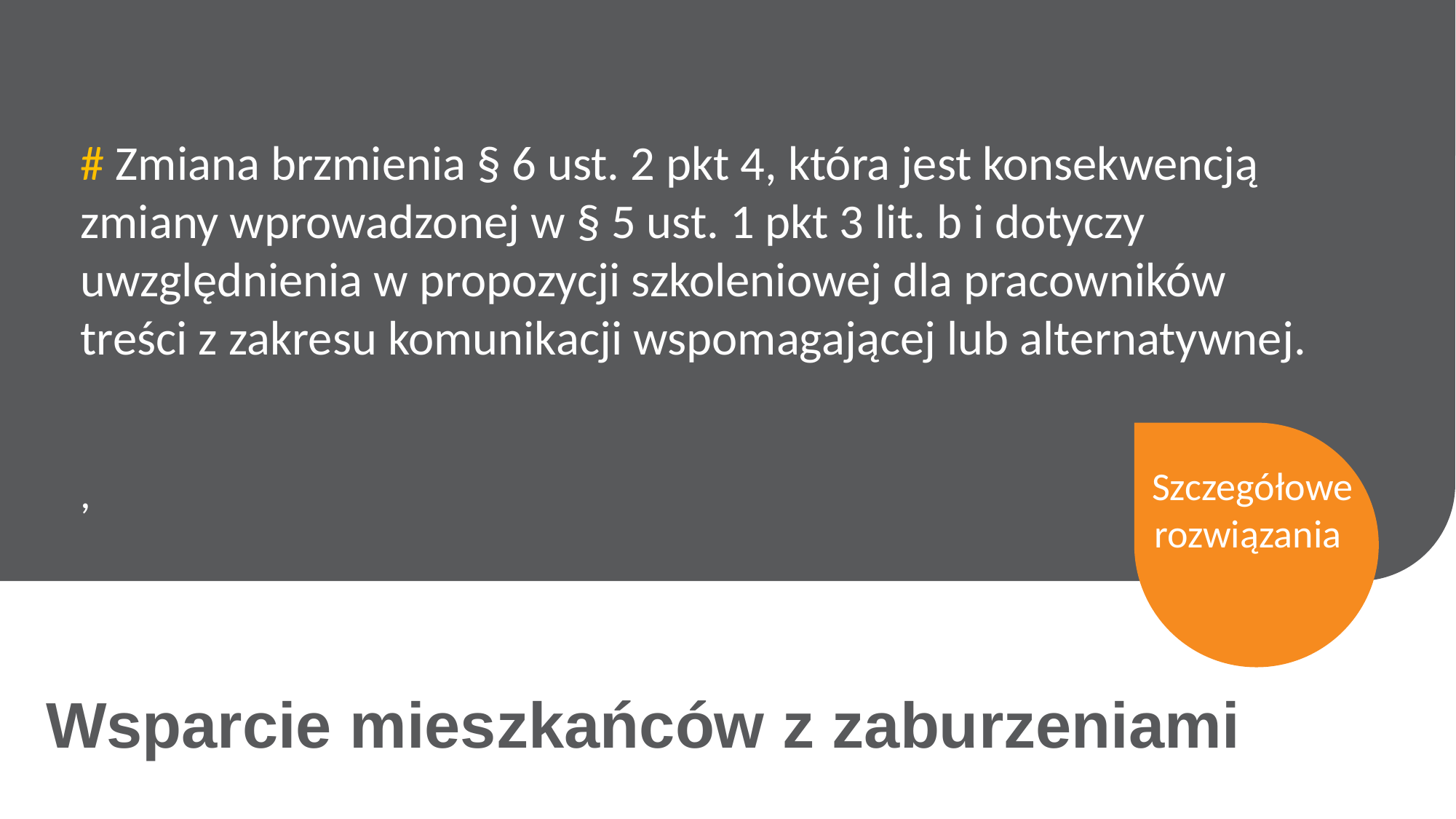

# # Zmiana brzmienia § 6 ust. 2 pkt 4, która jest konsekwencją zmiany wprowadzonej w § 5 ust. 1 pkt 3 lit. b i dotyczy uwzględnienia w propozycji szkoleniowej dla pracowników treści z zakresu komunikacji wspomagającej lub alternatywnej. ,
Szczegółowe
rozwiązania
Wsparcie mieszkańców z zaburzeniami